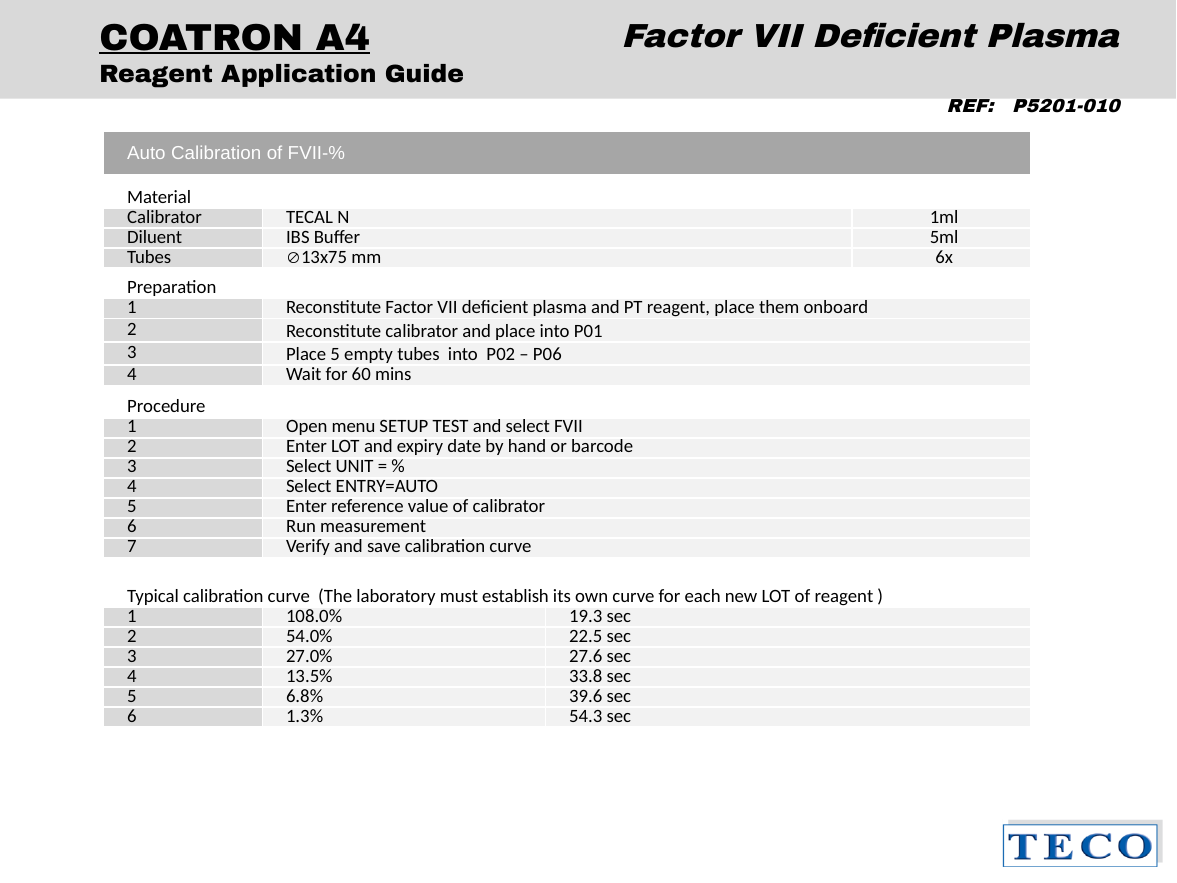

Factor VII Deficient Plasma
	REF:   P5201-010
| Auto Calibration of FVII-% |  |  |  |
| --- | --- | --- | --- |
| Material |  |  |  |
| Calibrator | TECAL N |  | 1ml |
| Diluent | IBS Buffer |  | 5ml |
| Tubes | ∅13x75 mm |  | 6x |
| Preparation |  |  |  |
| 1 | Reconstitute Factor VII deficient plasma and PT reagent, place them onboard |  |  |
| 2 | Reconstitute calibrator and place into P01 |  |  |
| 3 | Place 5 empty tubes into P02 – P06 |  |  |
| 4 | Wait for 60 mins |  |  |
| Procedure |  |  |  |
| 1 | Open menu SETUP TEST and select FVII |  |  |
| 2 | Enter LOT and expiry date by hand or barcode |  |  |
| 3 | Select UNIT = % |  |  |
| 4 | Select ENTRY=AUTO |  |  |
| 5 | Enter reference value of calibrator |  |  |
| 6 | Run measurement |  |  |
| 7 | Verify and save calibration curve |  |  |
| Typical calibration curve (The laboratory must establish its own curve for each new LOT of reagent ) |  |  |  |
| 1 | 108.0% | 19.3 sec |  |
| 2 | 54.0% | 22.5 sec |  |
| 3 | 27.0% | 27.6 sec |  |
| 4 | 13.5% | 33.8 sec |  |
| 5 | 6.8% | 39.6 sec |  |
| 6 | 1.3% | 54.3 sec |  |